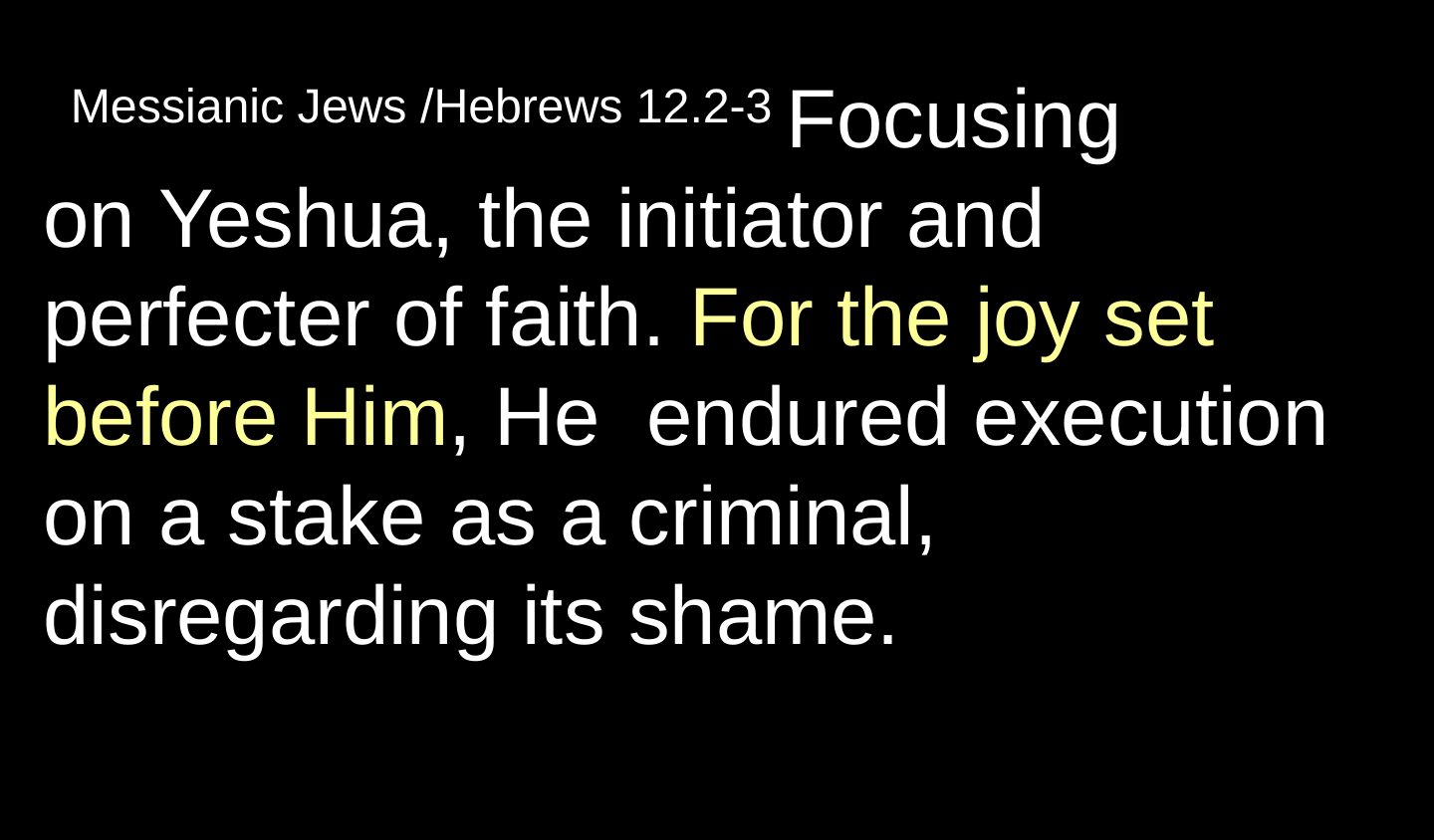

Messianic Jews /Hebrews 12.2-3 Focusing on Yeshua, the initiator and perfecter of faith. For the joy set before Him, He  endured execution on a stake as a criminal, disregarding its shame.